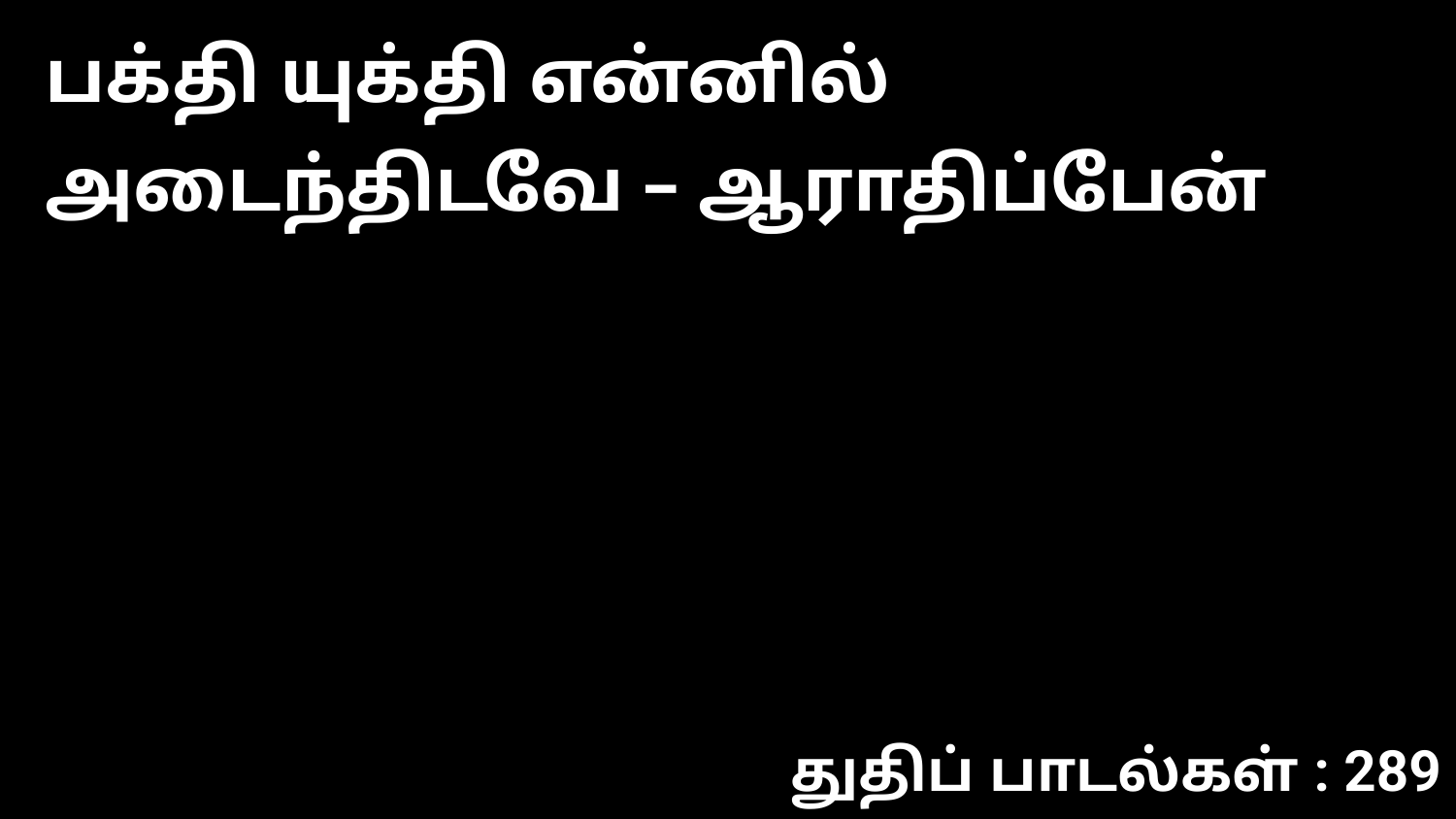

பக்தி யுக்தி என்னில் அடைந்திடவே – ஆராதிப்பேன்
துதிப் பாடல்கள் : 289